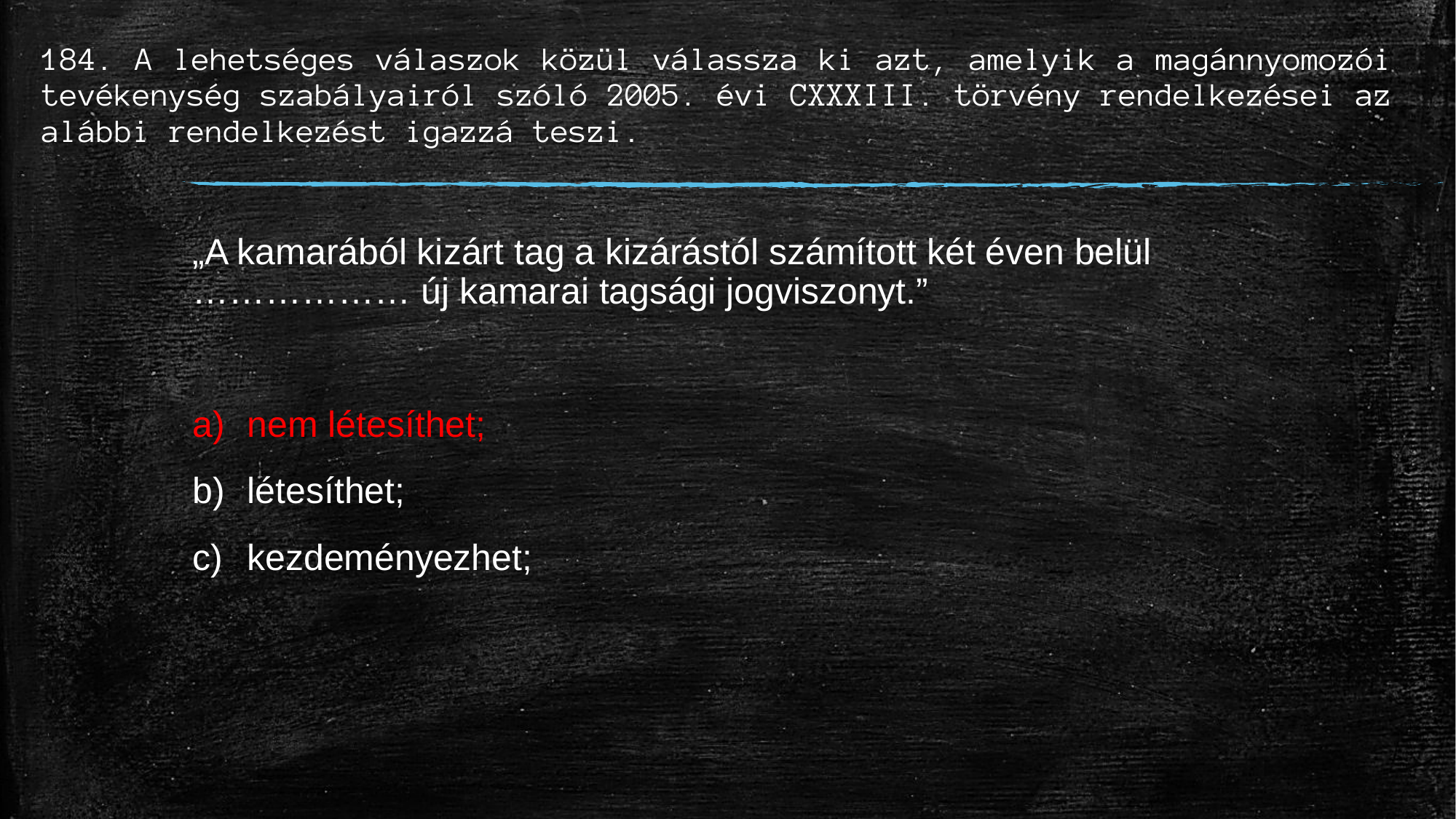

# 184. A lehetséges válaszok közül válassza ki azt, amelyik a magánnyomozói tevékenység szabályairól szóló 2005. évi CXXXIII. törvény rendelkezései az alábbi rendelkezést igazzá teszi.
„A kamarából kizárt tag a kizárástól számított két éven belül ……………… új kamarai tagsági jogviszonyt.”

nem létesíthet;
létesíthet;
kezdeményezhet;